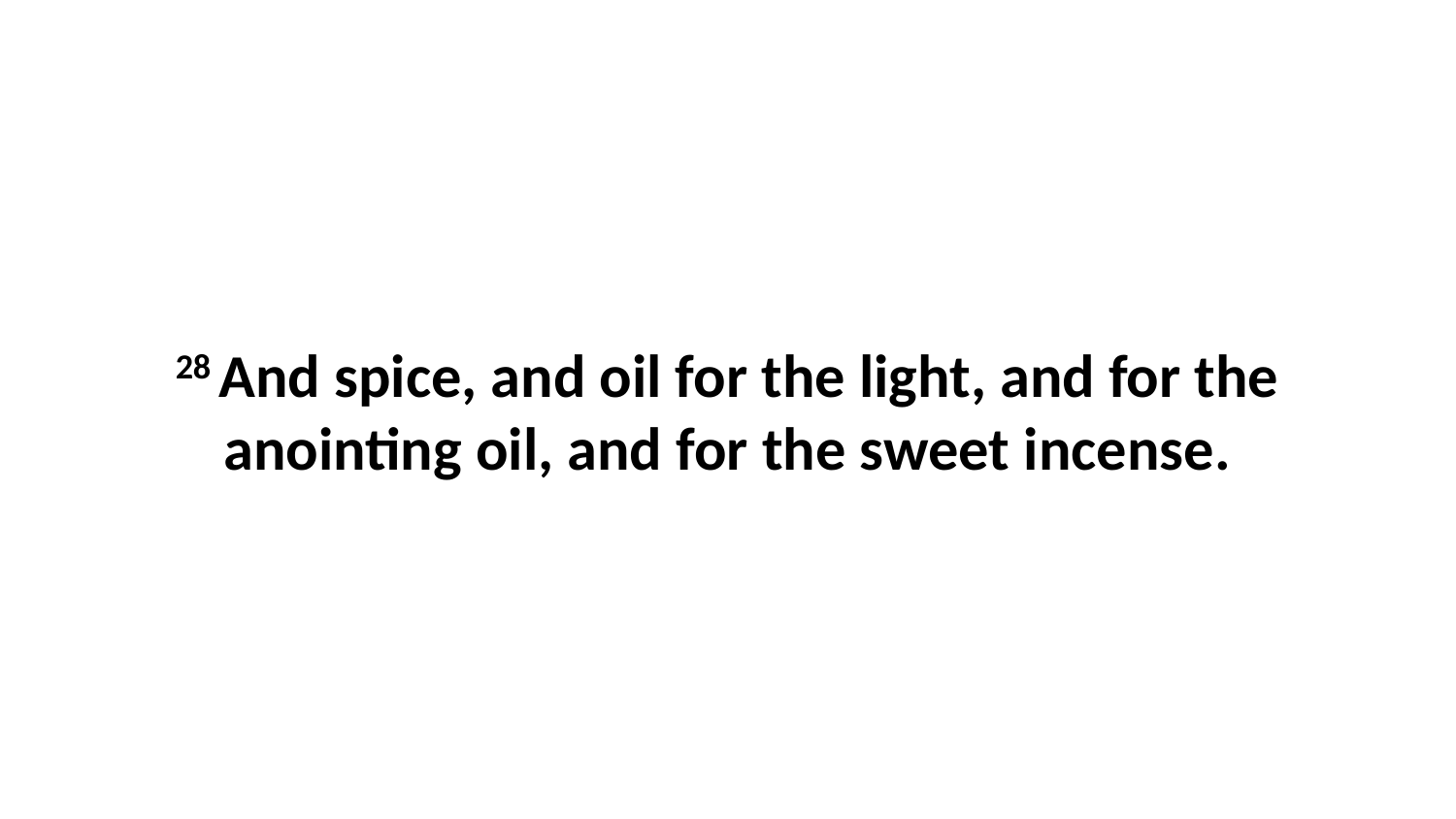

28 And spice, and oil for the light, and for the anointing oil, and for the sweet incense.